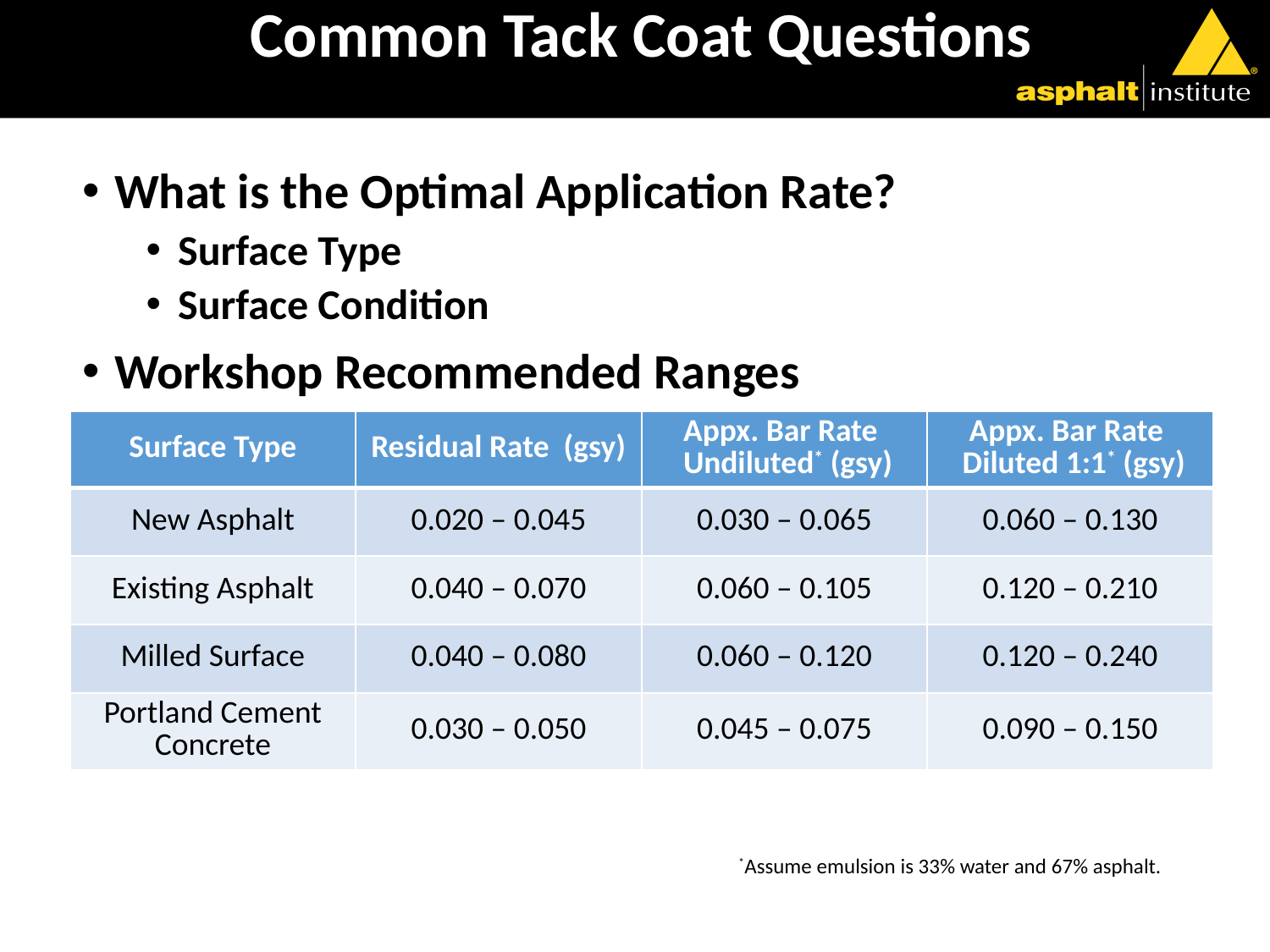

# Common Tack Coat Questions
What is the Optimal Application Rate?
Surface Type
Surface Condition
Workshop Recommended Ranges
| Surface Type | Residual Rate (gsy) | Appx. Bar Rate Undiluted\* (gsy) | Appx. Bar Rate Diluted 1:1\* (gsy) |
| --- | --- | --- | --- |
| New Asphalt | 0.020 – 0.045 | 0.030 – 0.065 | 0.060 – 0.130 |
| Existing Asphalt | 0.040 – 0.070 | 0.060 – 0.105 | 0.120 – 0.210 |
| Milled Surface | 0.040 – 0.080 | 0.060 – 0.120 | 0.120 – 0.240 |
| Portland Cement Concrete | 0.030 – 0.050 | 0.045 – 0.075 | 0.090 – 0.150 |
*Assume emulsion is 33% water and 67% asphalt.